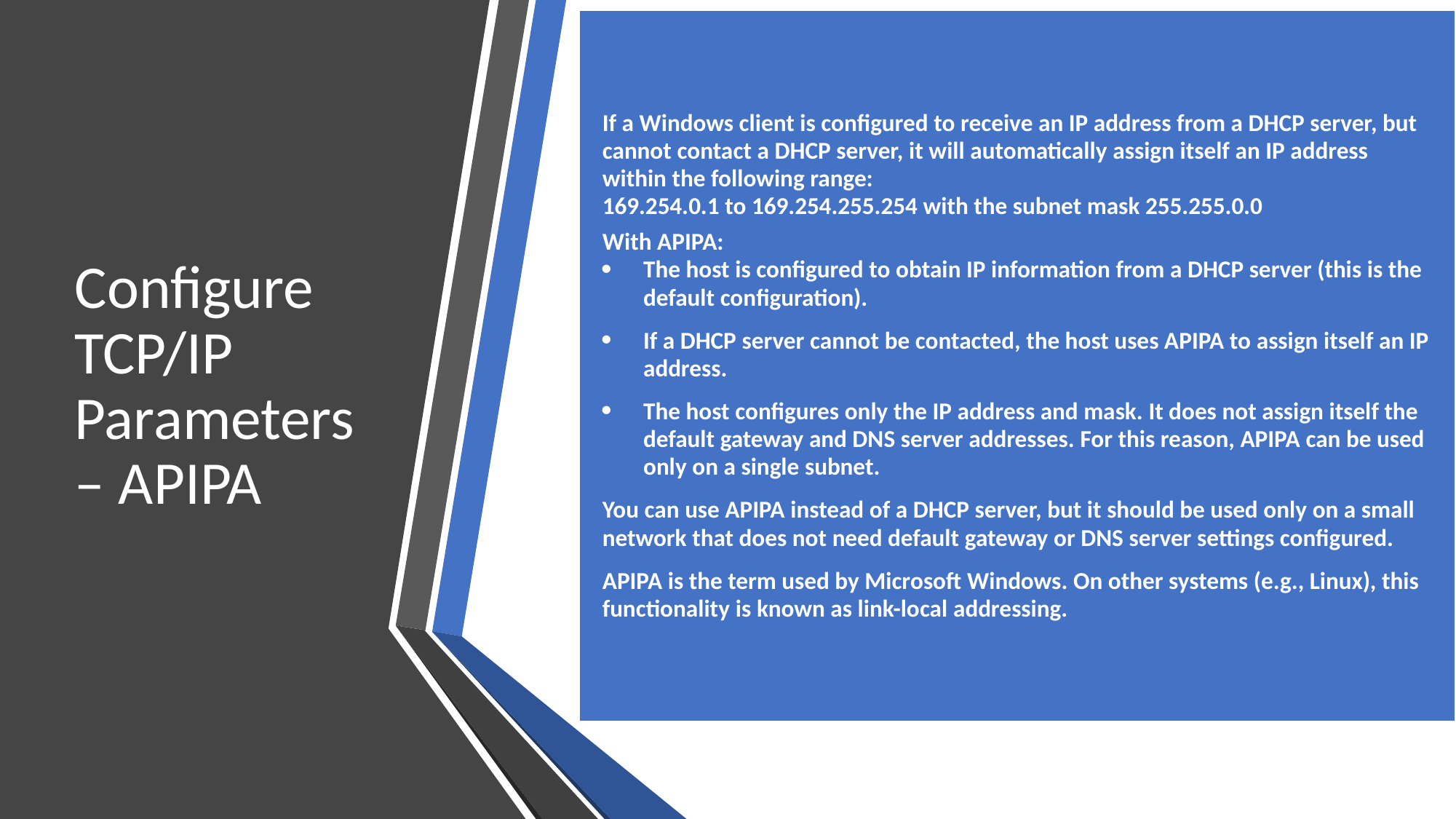

| If a Windows client is configured to receive an IP address from a DHCP server, but cannot contact a DHCP server, it will automatically assign itself an IP address within the following range: 169.254.0.1 to 169.254.255.254 with the subnet mask 255.255.0.0 With APIPA: The host is configured to obtain IP information from a DHCP server (this is the default configuration). If a DHCP server cannot be contacted, the host uses APIPA to assign itself an IP address. The host configures only the IP address and mask. It does not assign itself the default gateway and DNS server addresses. For this reason, APIPA can be used only on a single subnet. You can use APIPA instead of a DHCP server, but it should be used only on a small network that does not need default gateway or DNS server settings configured. APIPA is the term used by Microsoft Windows. On other systems (e.g., Linux), this functionality is known as link-local addressing. |
| --- |
# Configure TCP/IP Parameters – APIPA